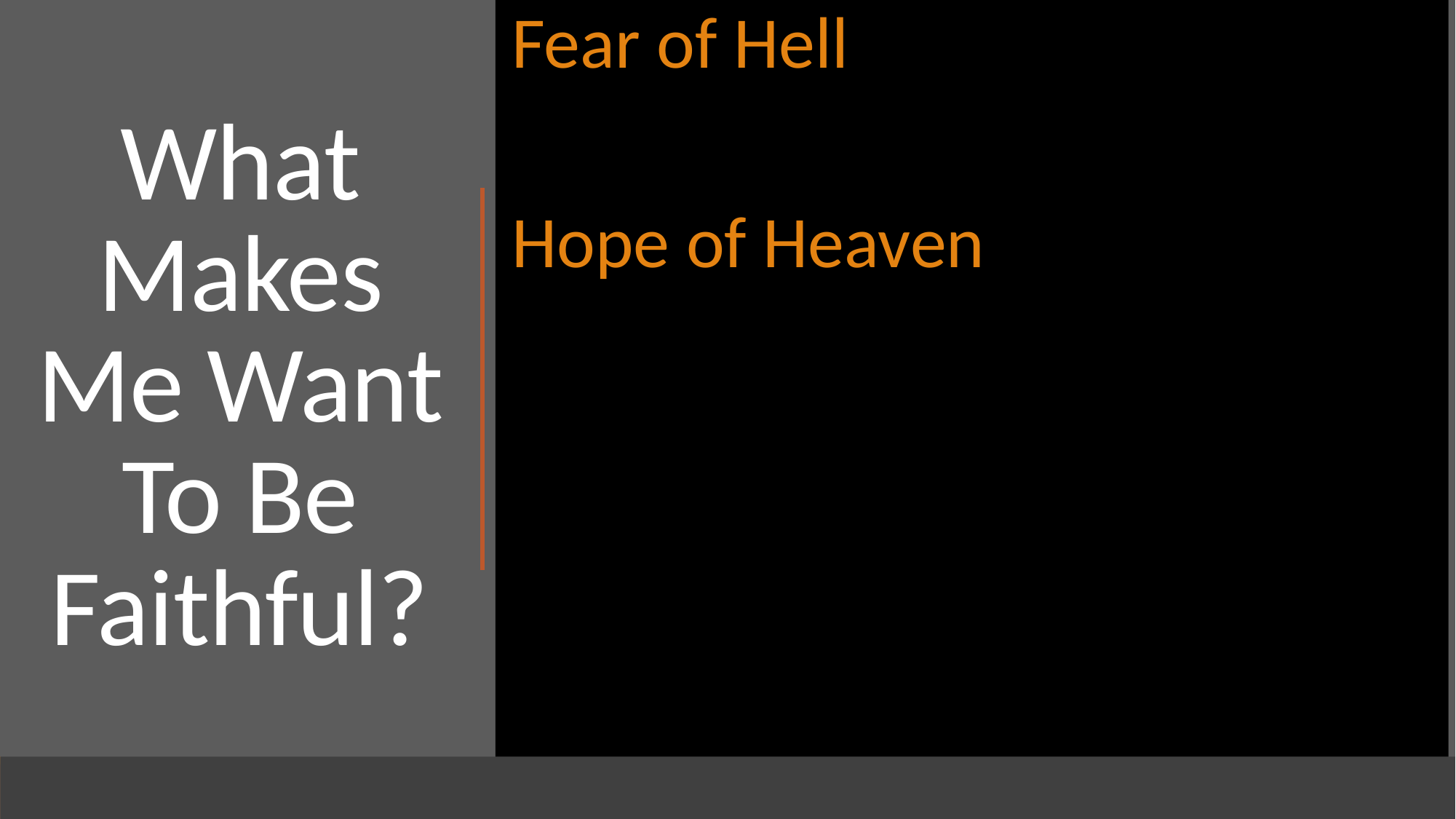

Fear of Hell

Hope of Heaven

# What Makes Me Want To Be Faithful?